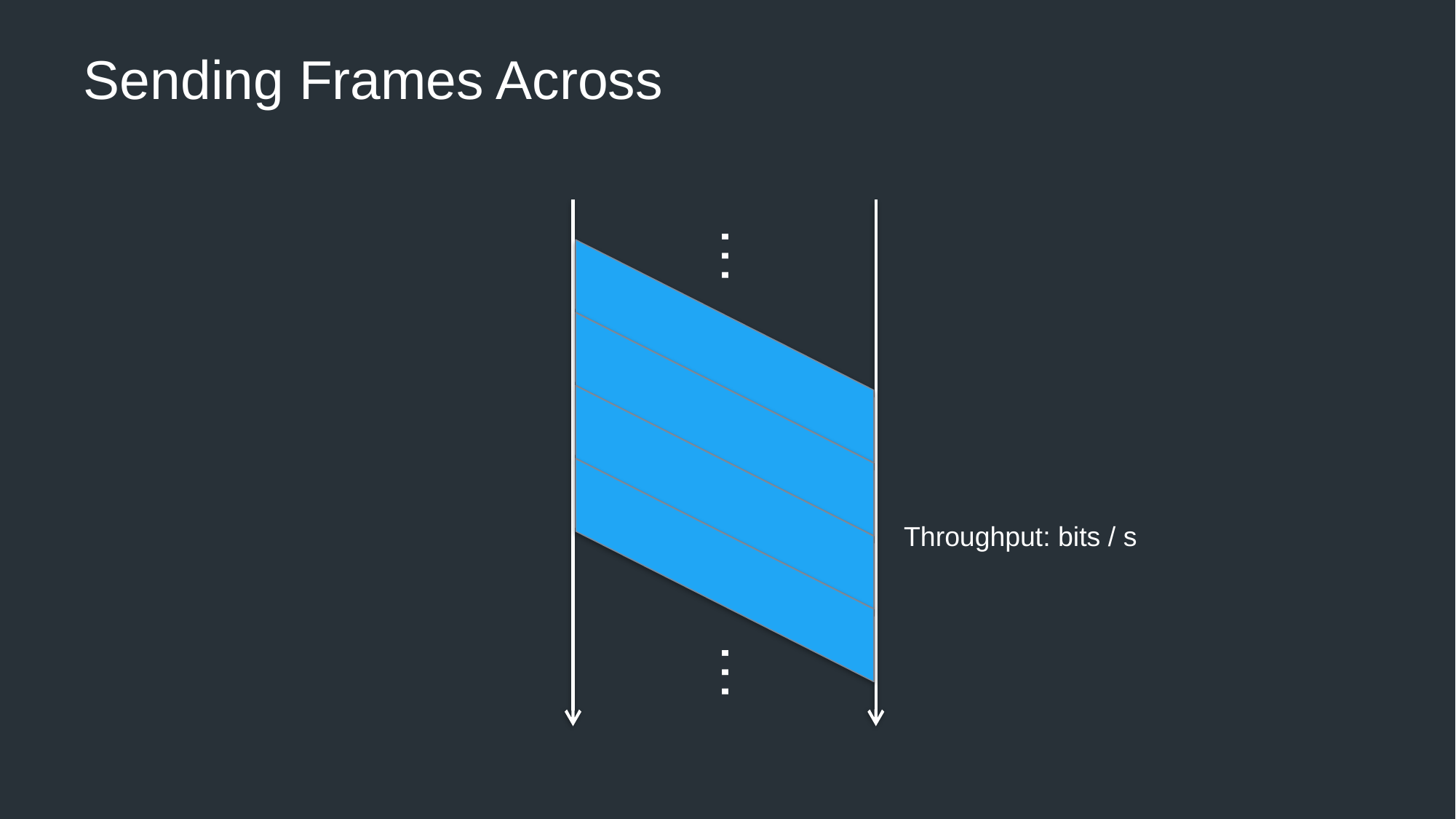

# Sending Frames Across
…

Throughput: bits / s

…